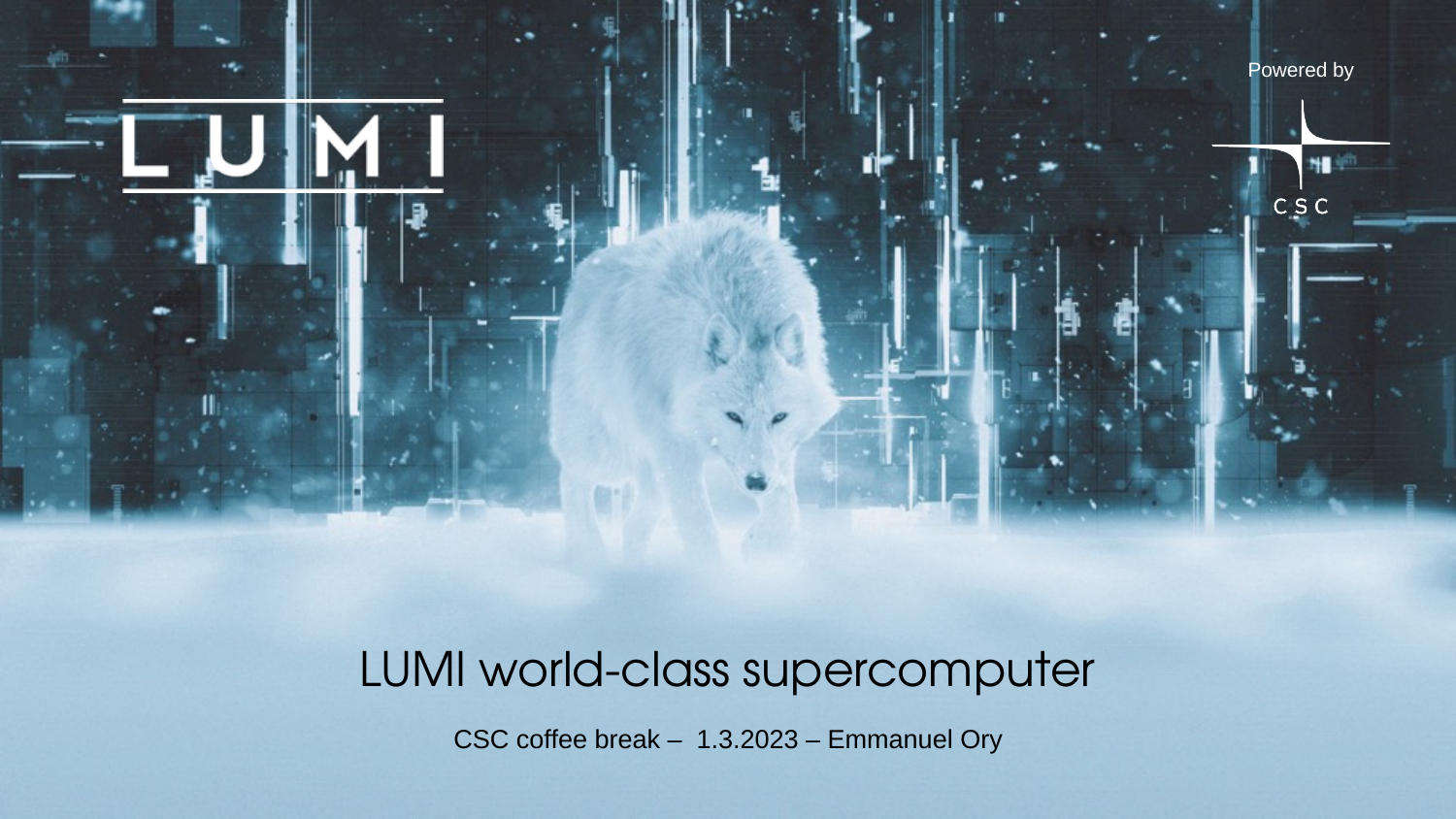

# LUMI world-class supercomputer
CSC coffee break –  1.3.2023 – Emmanuel Ory